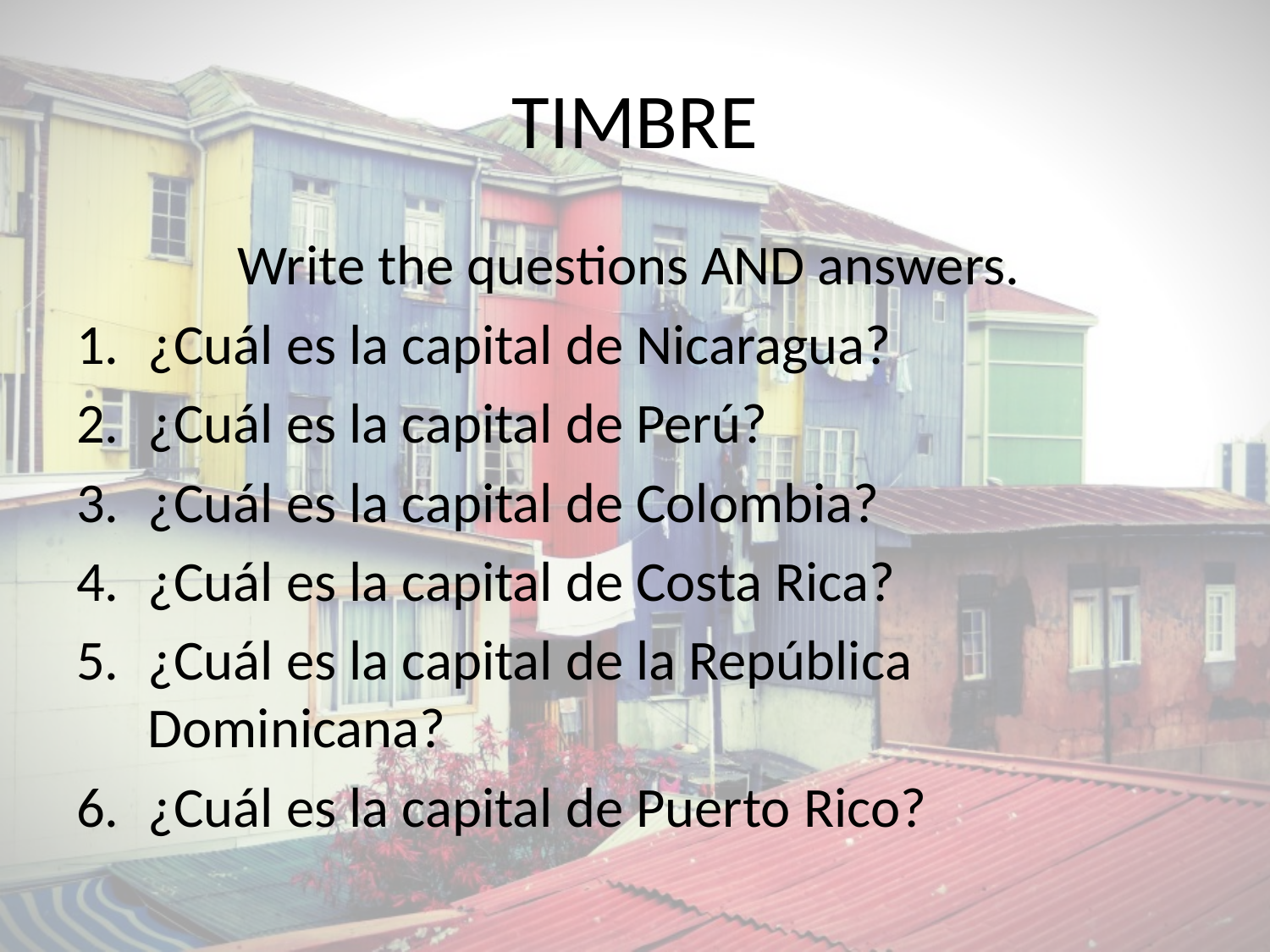

# TIMBRE
Write the questions AND answers.
¿Cuál es la capital de Nicaragua?
¿Cuál es la capital de Perú?
¿Cuál es la capital de Colombia?
¿Cuál es la capital de Costa Rica?
¿Cuál es la capital de la República Dominicana?
¿Cuál es la capital de Puerto Rico?